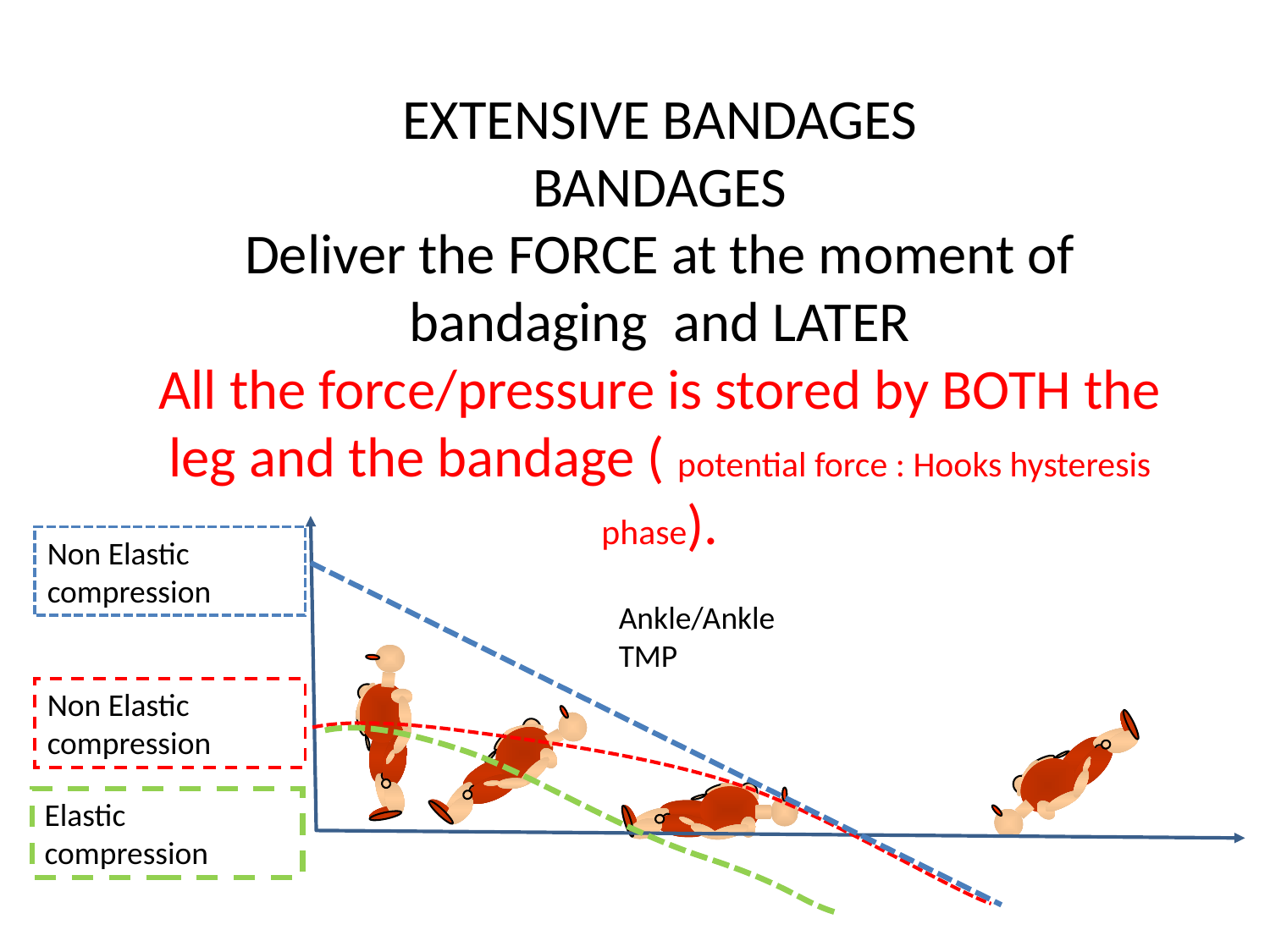

EXTENSIVE BANDAGES
BANDAGES
Deliver the FORCE at the moment of bandaging  and LATER
All the force/pressure is stored by BOTH the leg and the bandage ( potential force : Hooks hysteresis phase).

Non Elastic compression
Ankle/Ankle TMP
Non Elastic compression

Elastic compression